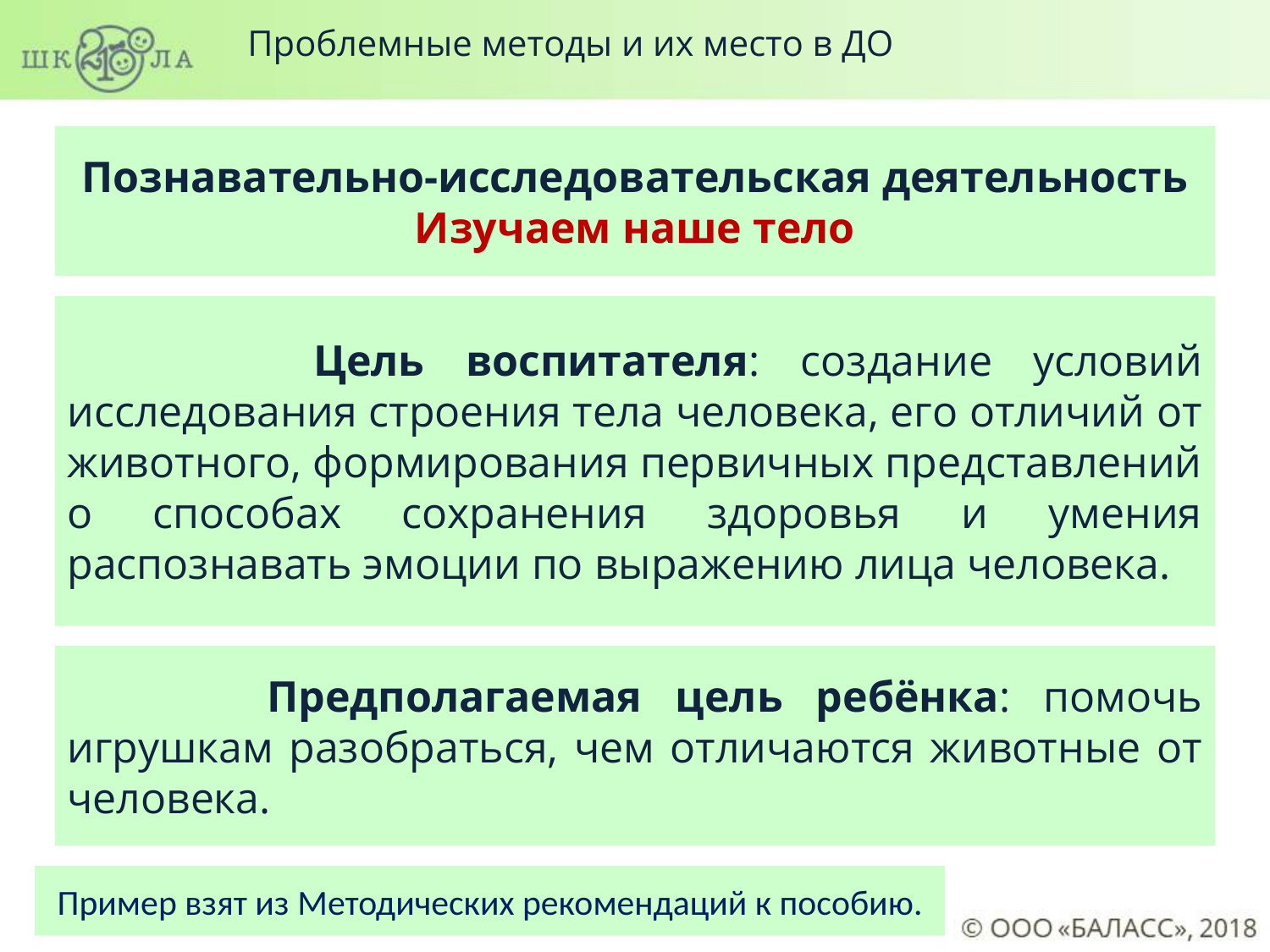

Проблемные методы и их место в ДО
Познавательно-исследовательская деятельность
Изучаем наше тело
      Цель воспитателя: создание условий исследования строения тела человека, его отличий от животного, формирования первичных представлений о способах сохранения здоровья и умения распознавать эмоции по выражению лица человека.
      Предполагаемая цель ребёнка: помочь игрушкам разобраться, чем отличаются животные от человека.
Пример взят из Методических рекомендаций к пособию.